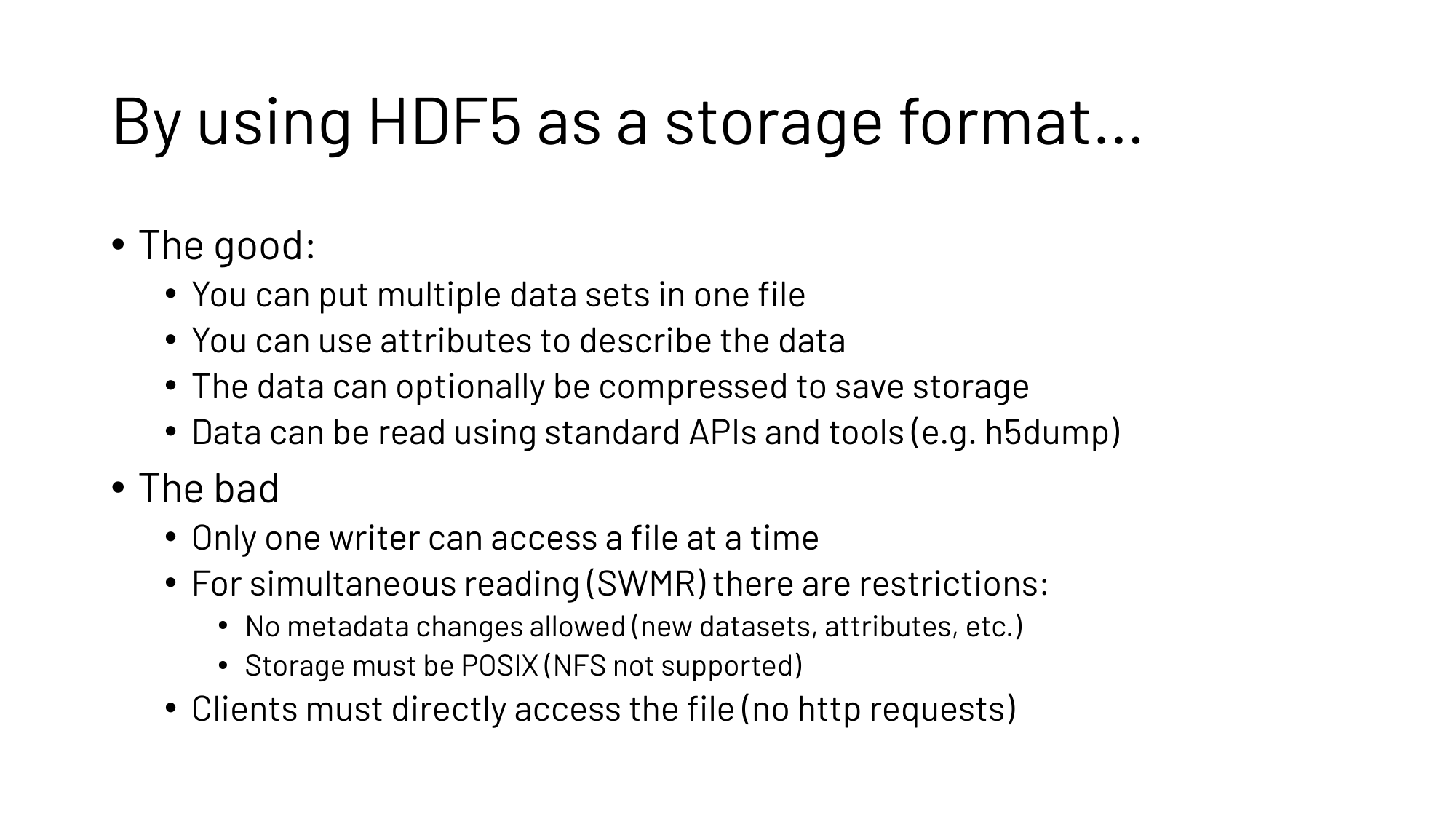

# By using HDF5 as a storage format…
The good:
You can put multiple data sets in one file
You can use attributes to describe the data
The data can optionally be compressed to save storage
Data can be read using standard APIs and tools (e.g. h5dump)
The bad
Only one writer can access a file at a time
For simultaneous reading (SWMR) there are restrictions:
No metadata changes allowed (new datasets, attributes, etc.)
Storage must be POSIX (NFS not supported)
Clients must directly access the file (no http requests)